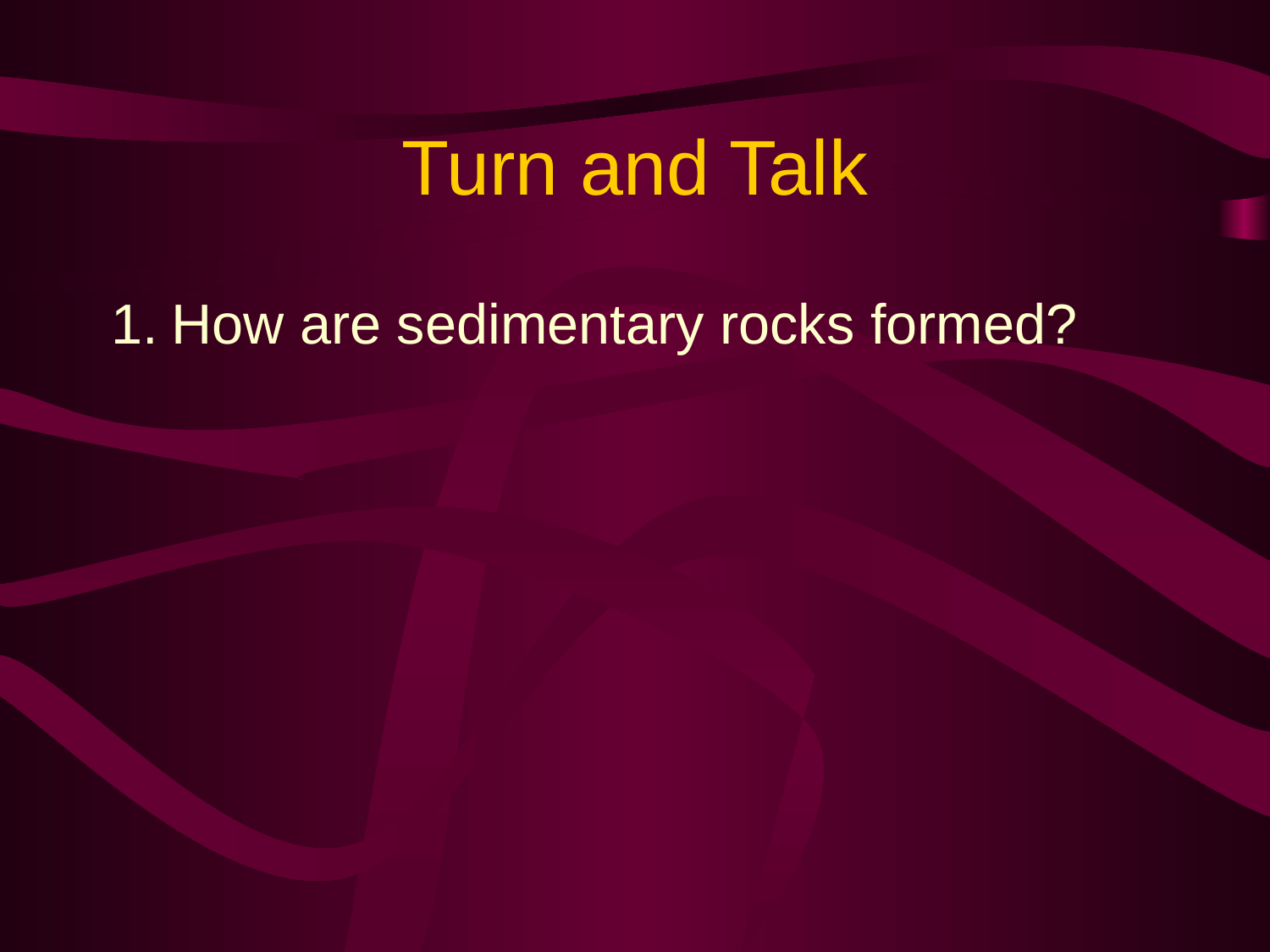

# Turn and Talk
How are sedimentary rocks formed?